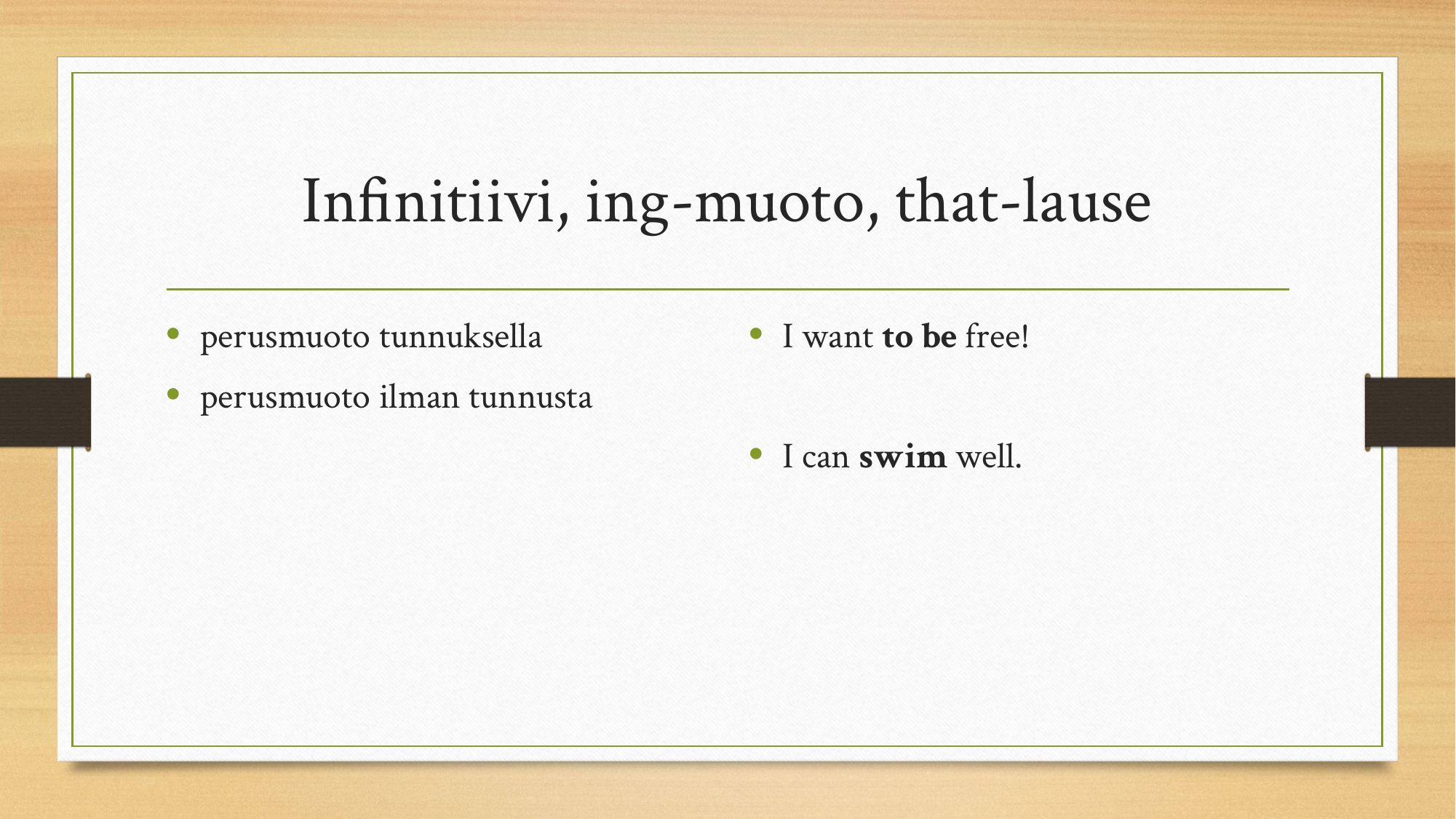

# Infinitiivi, ing-muoto, that-lause
perusmuoto tunnuksella
perusmuoto ilman tunnusta
I want to be free!

I can swim well.